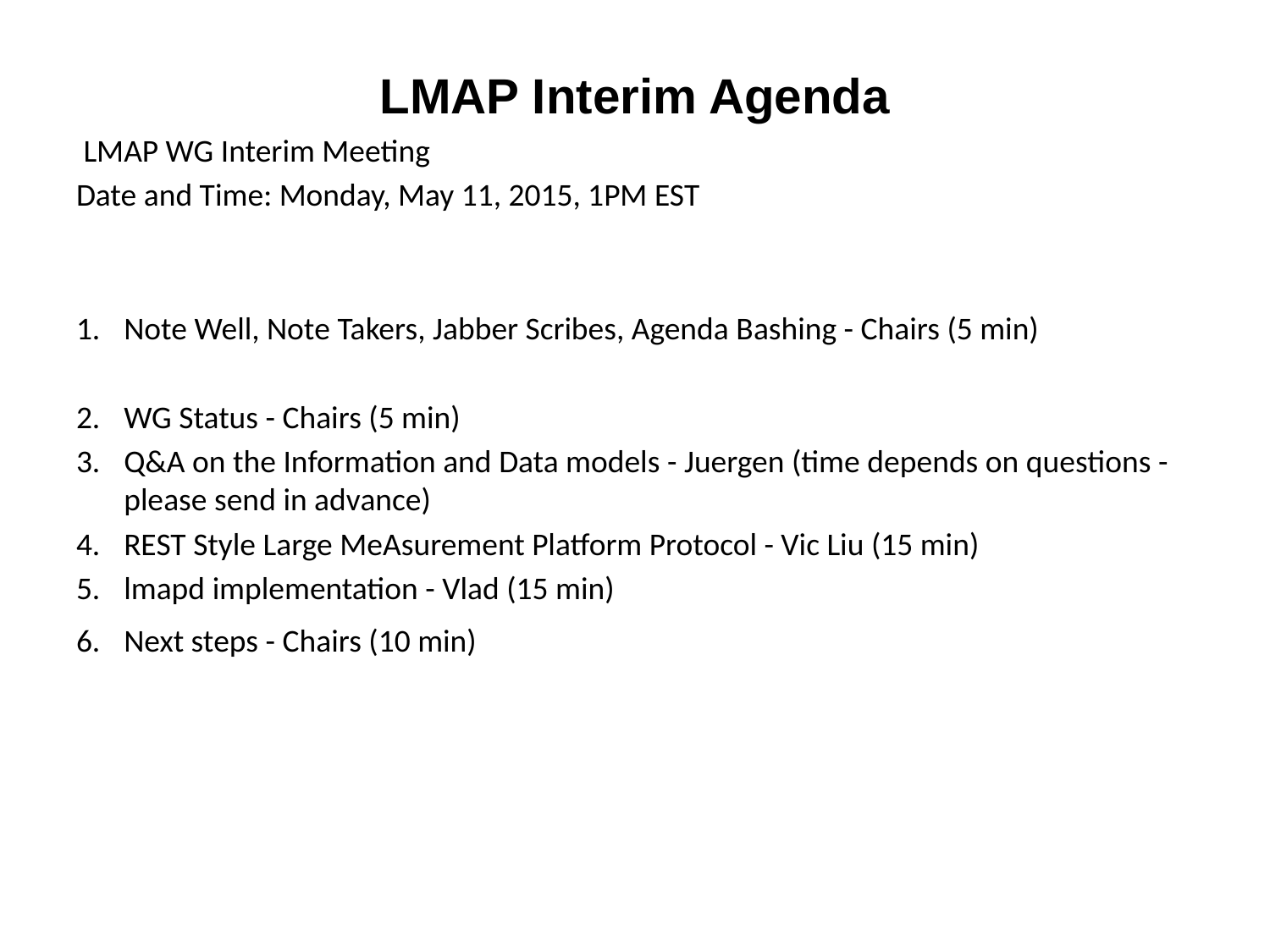

LMAP Interim Agenda
 LMAP WG Interim Meeting
Date and Time: Monday, May 11, 2015, 1PM EST

Note Well, Note Takers, Jabber Scribes, Agenda Bashing - Chairs (5 min)

WG Status - Chairs (5 min)
Q&A on the Information and Data models - Juergen (time depends on questions - please send in advance)
REST Style Large MeAsurement Platform Protocol - Vic Liu (15 min)
lmapd implementation - Vlad (15 min)
Next steps - Chairs (10 min)